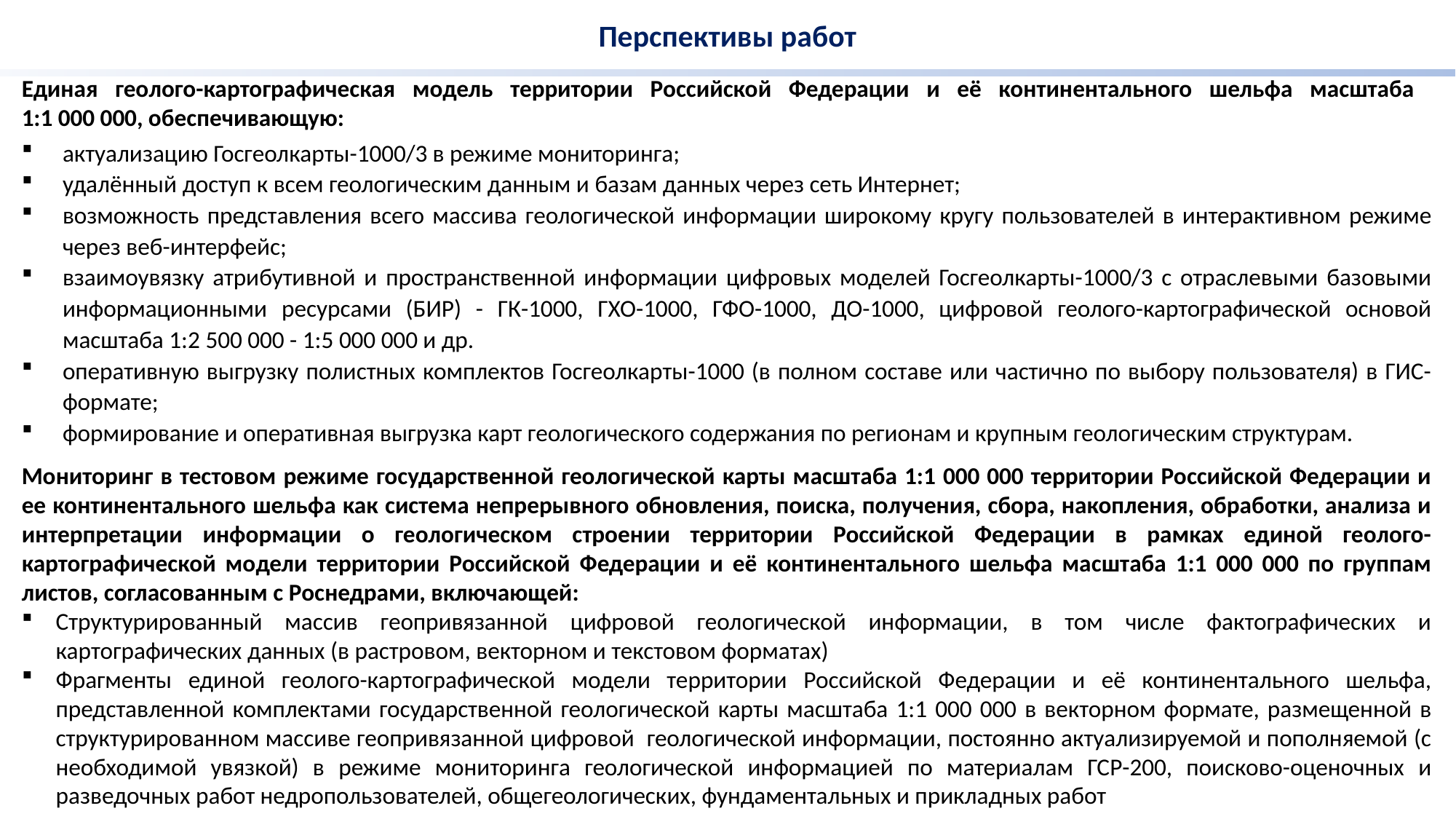

Перспективы работ
Единая геолого-картографическая модель территории Российской Федерации и её континентального шельфа масштаба
1:1 000 000, обеспечивающую:
актуализацию Госгеолкарты-1000/3 в режиме мониторинга;
удалённый доступ к всем геологическим данным и базам данных через сеть Интернет;
возможность представления всего массива геологической информации широкому кругу пользователей в интерактивном режиме через веб-интерфейс;
взаимоувязку атрибутивной и пространственной информации цифровых моделей Госгеолкарты-1000/3 с отраслевыми базовыми информационными ресурсами (БИР) - ГК-1000, ГХО-1000, ГФО-1000, ДО-1000, цифровой геолого-картографической основой масштаба 1:2 500 000 - 1:5 000 000 и др.
оперативную выгрузку полистных комплектов Госгеолкарты-1000 (в полном составе или частично по выбору пользователя) в ГИС-формате;
формирование и оперативная выгрузка карт геологического содержания по регионам и крупным геологическим структурам.

Мониторинг в тестовом режиме государственной геологической карты масштаба 1:1 000 000 территории Российской Федерации и ее континентального шельфа как система непрерывного обновления, поиска, получения, сбора, накопления, обработки, анализа и интерпретации информации о геологическом строении территории Российской Федерации в рамках единой геолого-картографической модели территории Российской Федерации и её континентального шельфа масштаба 1:1 000 000 по группам листов, согласованным с Роснедрами, включающей:
Структурированный массив геопривязанной цифровой геологической информации, в том числе фактографических и картографических данных (в растровом, векторном и текстовом форматах)
Фрагменты единой геолого-картографической модели территории Российской Федерации и её континентального шельфа, представленной комплектами государственной геологической карты масштаба 1:1 000 000 в векторном формате, размещенной в структурированном массиве геопривязанной цифровой  геологической информации, постоянно актуализируемой и пополняемой (с необходимой увязкой) в режиме мониторинга геологической информацией по материалам ГСР-200, поисково-оценочных и разведочных работ недропользователей, общегеологических, фундаментальных и прикладных работ